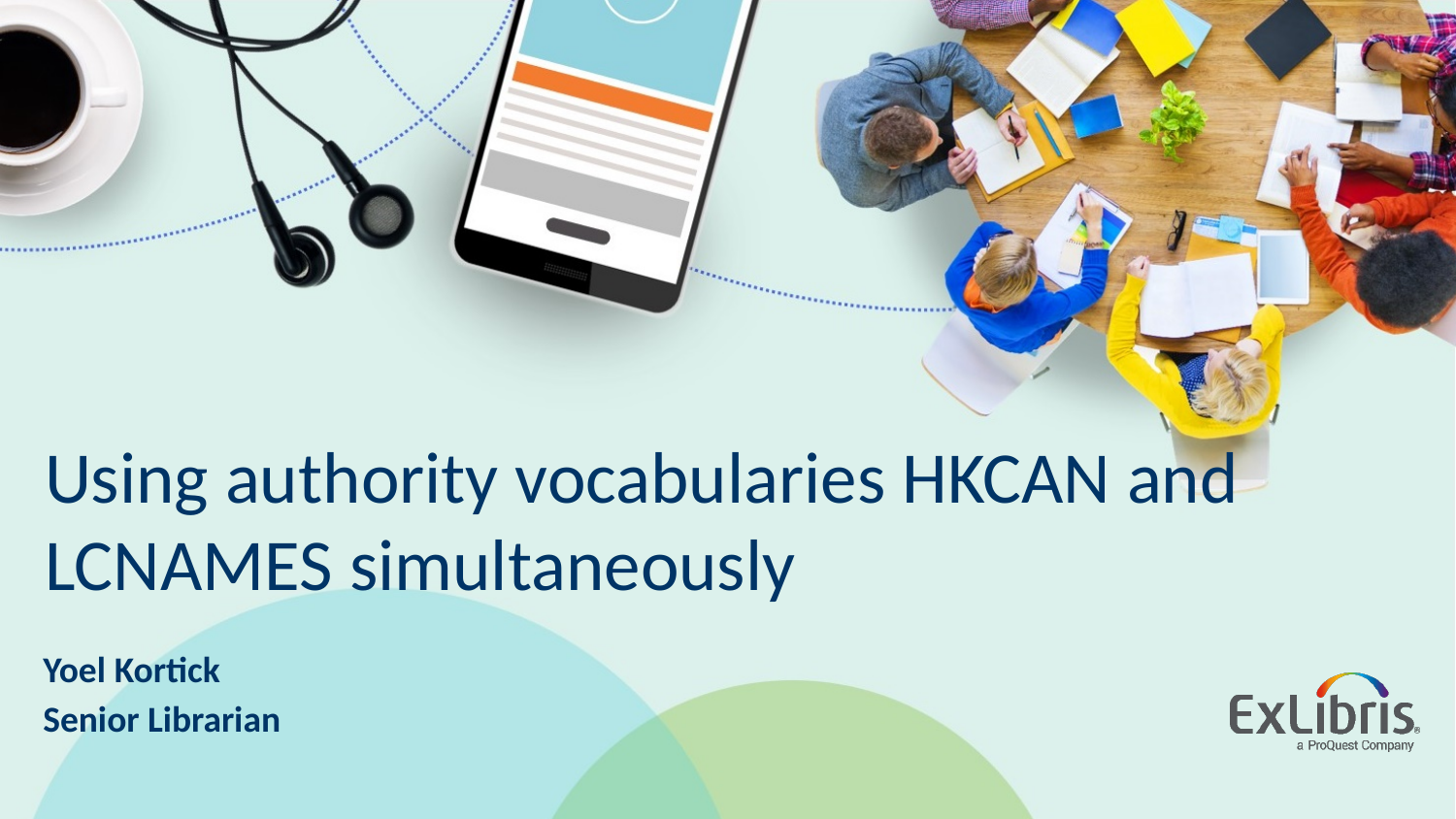

# Using authority vocabularies HKCAN and LCNAMES simultaneously
Yoel Kortick
Senior Librarian